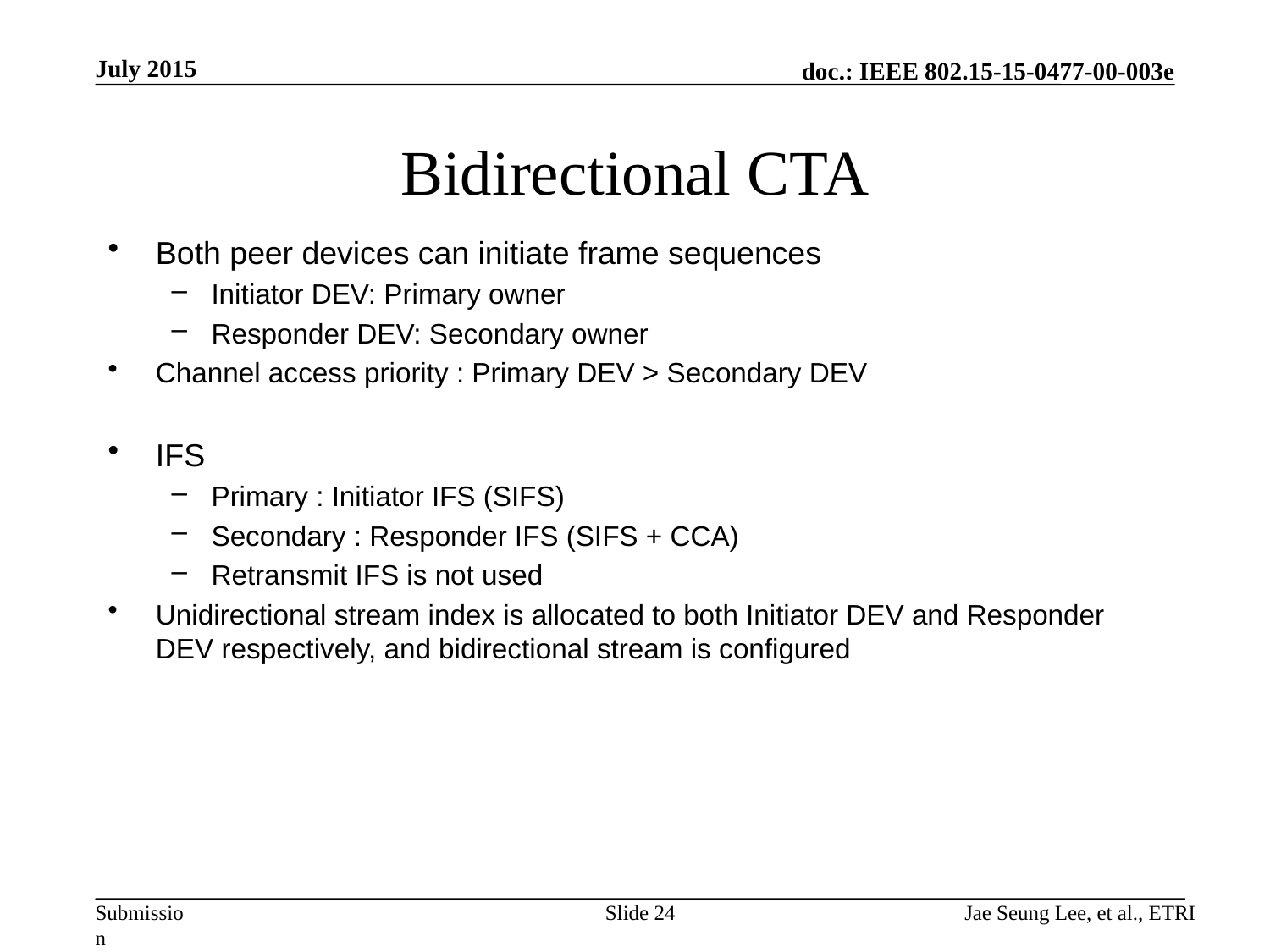

July 2015
# Bidirectional CTA
Both peer devices can initiate frame sequences
Initiator DEV: Primary owner
Responder DEV: Secondary owner
Channel access priority : Primary DEV > Secondary DEV

IFS
Primary : Initiator IFS (SIFS)
Secondary : Responder IFS (SIFS + CCA)
Retransmit IFS is not used
Unidirectional stream index is allocated to both Initiator DEV and Responder DEV respectively, and bidirectional stream is configured

Slide 24
Jae Seung Lee, et al., ETRI